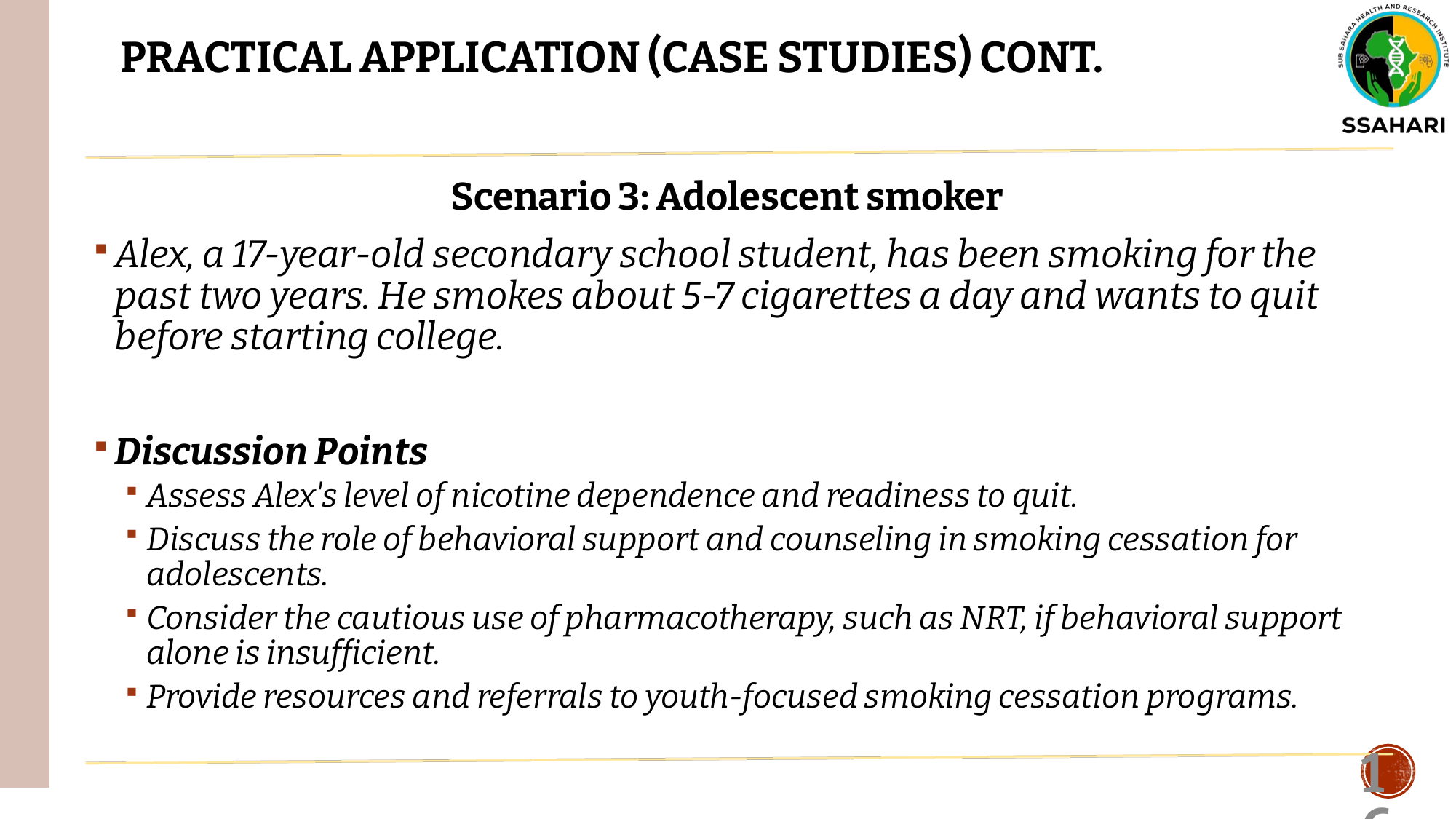

# Practical application (Case studies) cont.
Scenario 3: Adolescent smoker
Alex, a 17-year-old secondary school student, has been smoking for the past two years. He smokes about 5-7 cigarettes a day and wants to quit before starting college.

Discussion Points
Assess Alex's level of nicotine dependence and readiness to quit.
Discuss the role of behavioral support and counseling in smoking cessation for adolescents.
Consider the cautious use of pharmacotherapy, such as NRT, if behavioral support alone is insufficient.
Provide resources and referrals to youth-focused smoking cessation programs.
16